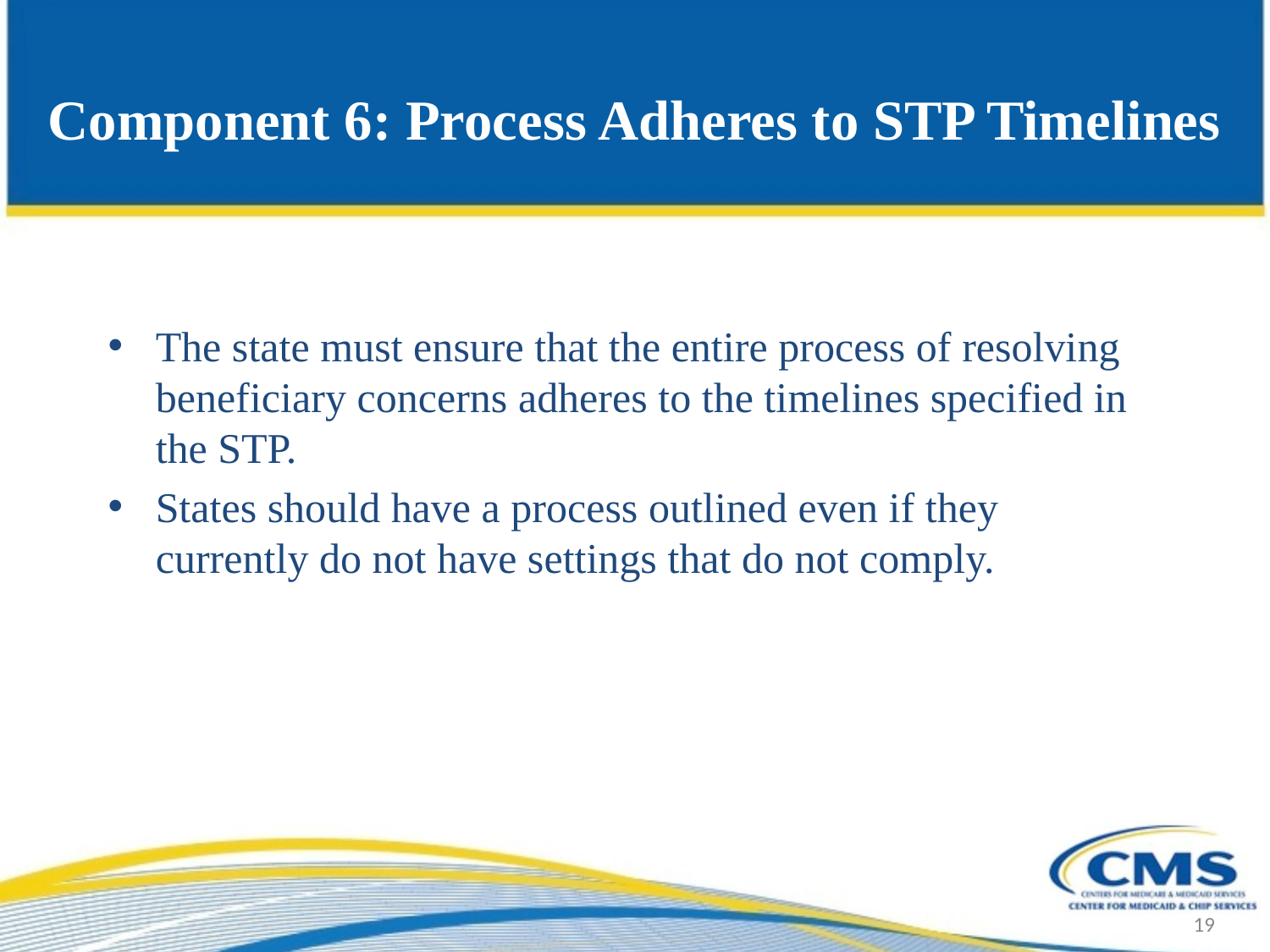

# Component 6: Process Adheres to STP Timelines

The state must ensure that the entire process of resolving beneficiary concerns adheres to the timelines specified in the STP.
States should have a process outlined even if they currently do not have settings that do not comply.
19